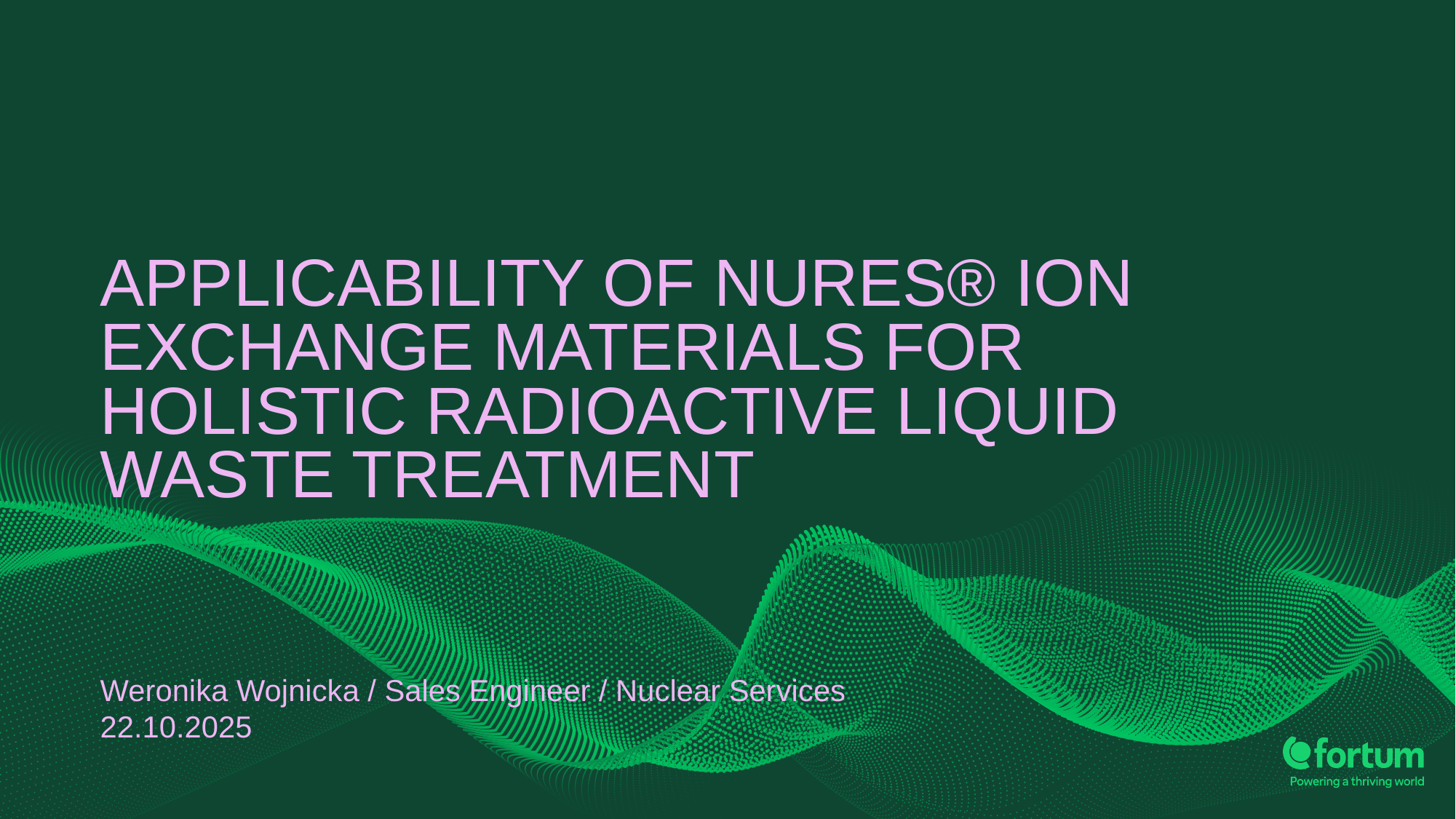

# Applicability of NURES® ion exchange materials for holistic radioactive liquid waste treatment
Weronika Wojnicka / Sales Engineer / Nuclear Services
22.10.2025
1